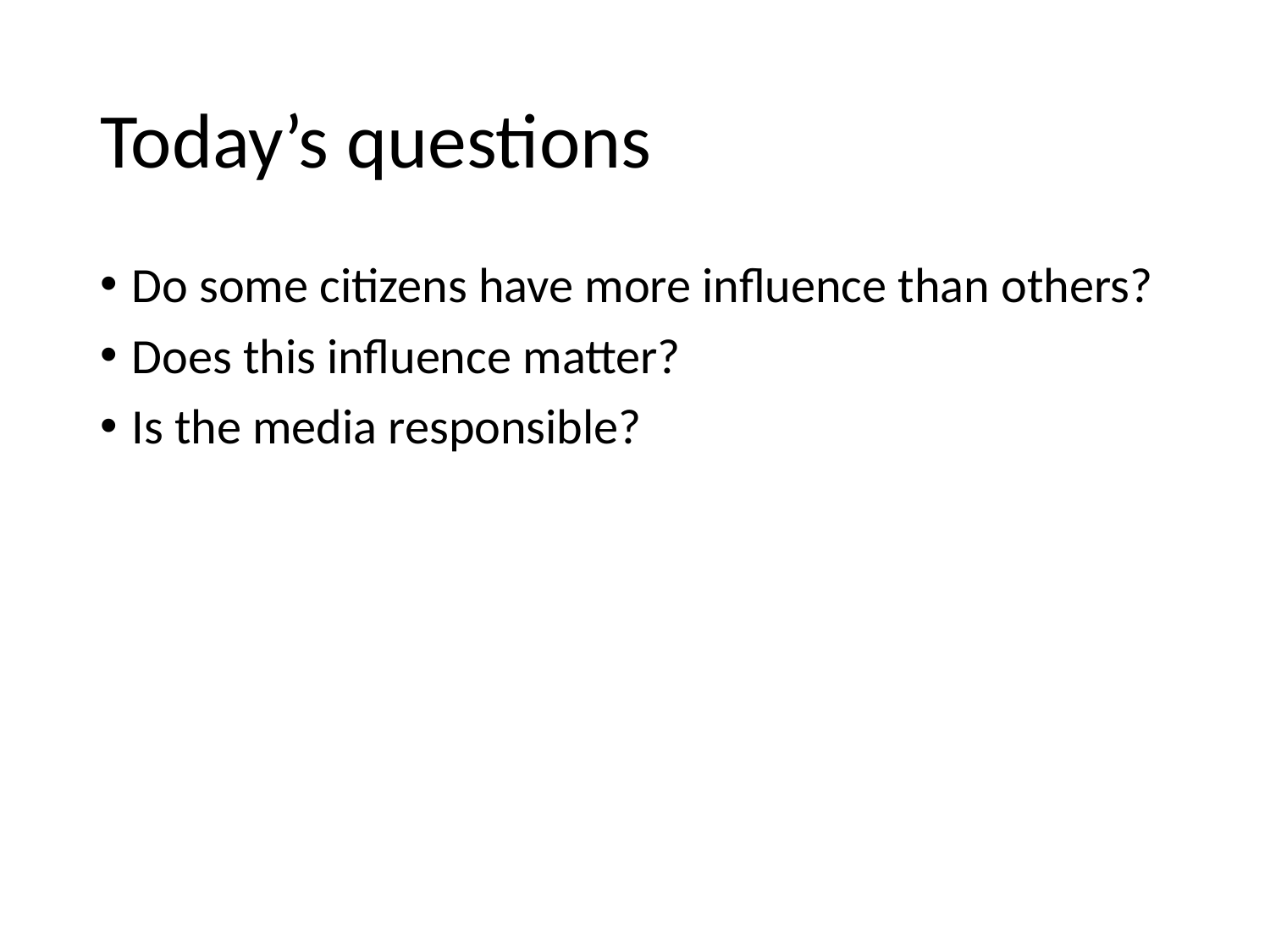

# Today’s questions
Do some citizens have more influence than others?
Does this influence matter?
Is the media responsible?